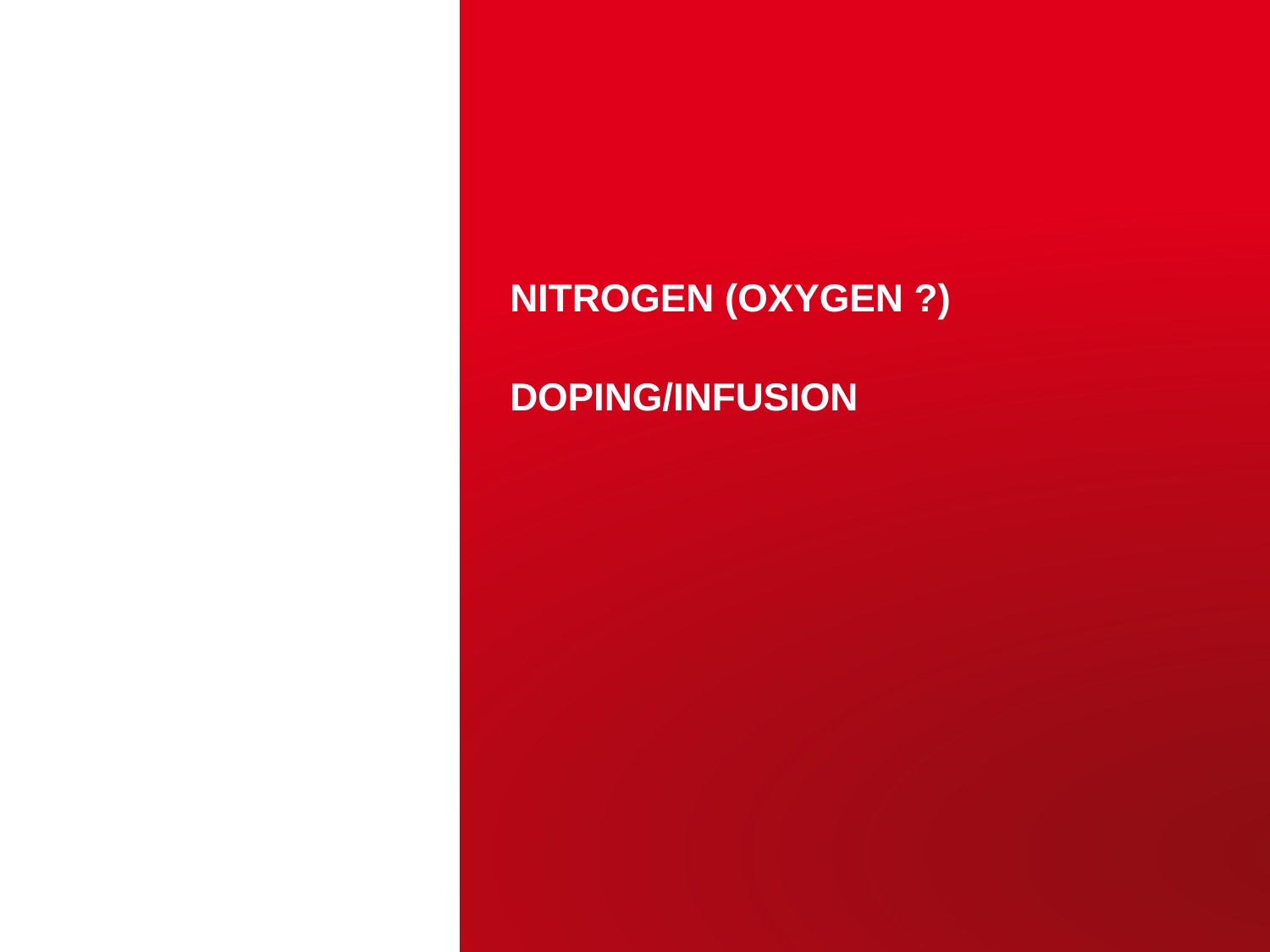

# Nitrogen (Oxygen ?) doping/infusion
C.Z. Antoine    Réunion d'information ILC
|  PAGE 15